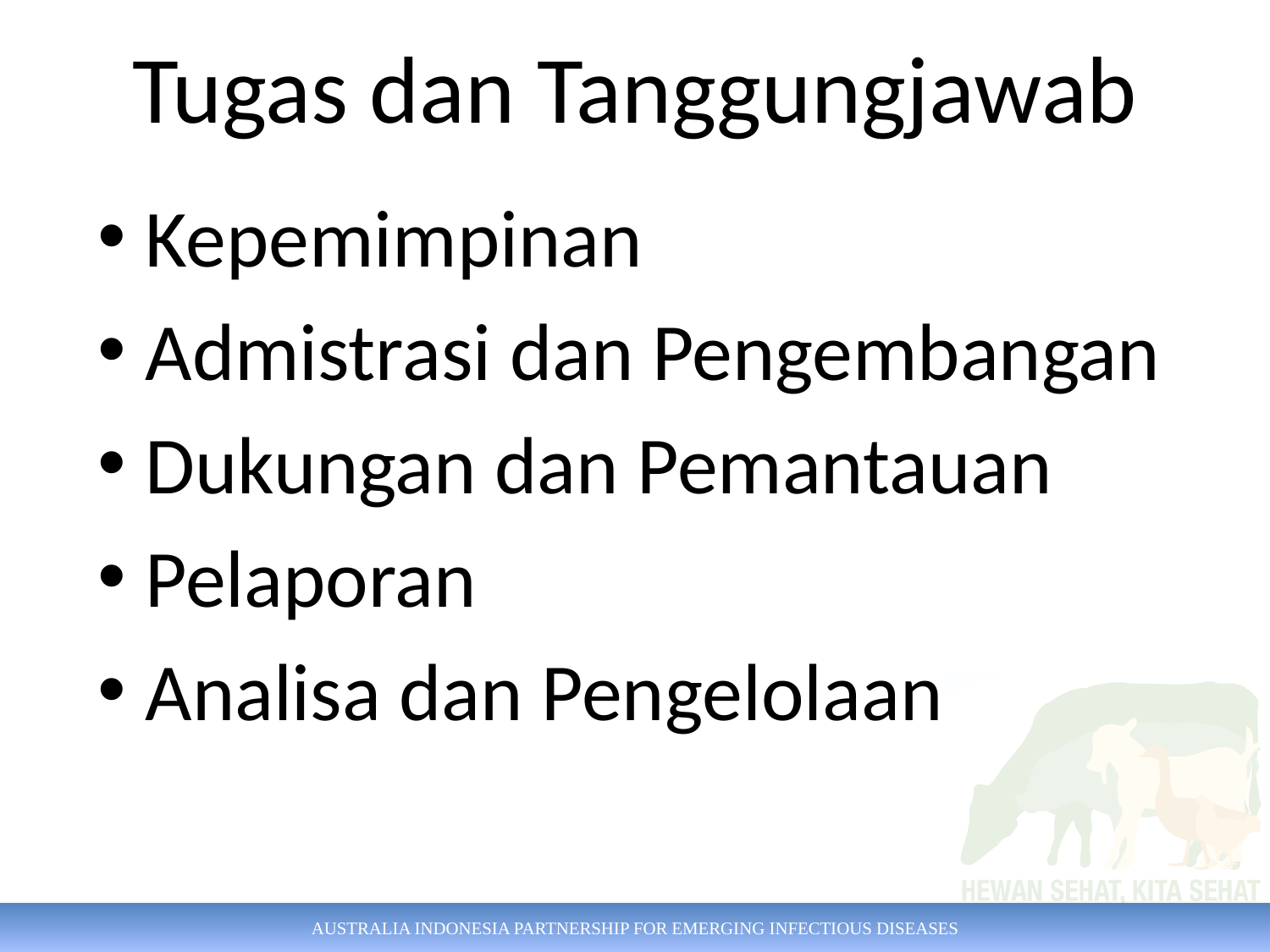

# Tugas dan Tanggungjawab
Kepemimpinan
Admistrasi dan Pengembangan
Dukungan dan Pemantauan
Pelaporan
Analisa dan Pengelolaan